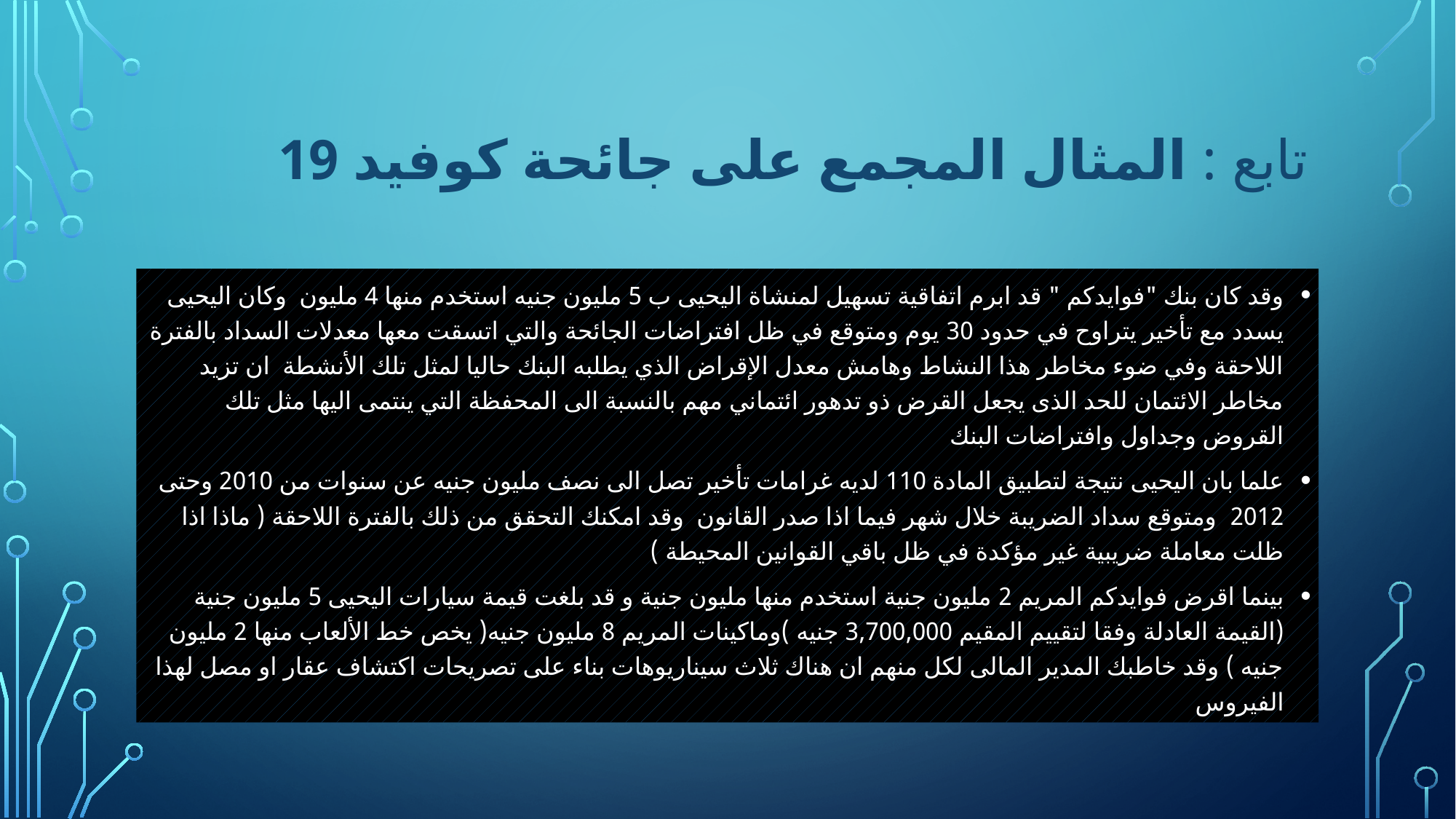

# تابع : المثال المجمع على جائحة كوفيد 19
وقد كان بنك "فوايدكم " قد ابرم اتفاقية تسهيل لمنشاة اليحيى ب 5 مليون جنيه استخدم منها 4 مليون  وكان اليحيى يسدد مع تأخير يتراوح في حدود 30 يوم ومتوقع في ظل افتراضات الجائحة والتي اتسقت معها معدلات السداد بالفترة اللاحقة وفي ضوء مخاطر هذا النشاط وهامش معدل الإقراض الذي يطلبه البنك حاليا لمثل تلك الأنشطة  ان تزيد مخاطر الائتمان للحد الذى يجعل القرض ذو تدهور ائتماني مهم بالنسبة الى المحفظة التي ينتمى اليها مثل تلك القروض وجداول وافتراضات البنك
علما بان اليحيى نتيجة لتطبيق المادة 110 لديه غرامات تأخير تصل الى نصف مليون جنيه عن سنوات من 2010 وحتى 2012  ومتوقع سداد الضريبة خلال شهر فيما اذا صدر القانون  وقد امكنك التحقق من ذلك بالفترة اللاحقة ( ماذا اذا ظلت معاملة ضريبية غير مؤكدة في ظل باقي القوانين المحيطة )
بينما اقرض فوايدكم المريم 2 مليون جنية استخدم منها مليون جنية و قد بلغت قيمة سيارات اليحيى 5 مليون جنية (القيمة العادلة وفقا لتقييم المقيم 3,700,000 جنيه )وماكينات المريم 8 مليون جنيه( يخص خط الألعاب منها 2 مليون جنيه ) وقد خاطبك المدير المالى لكل منهم ان هناك ثلاث سيناريوهات بناء على تصريحات اكتشاف عقار او مصل لهذا الفيروس